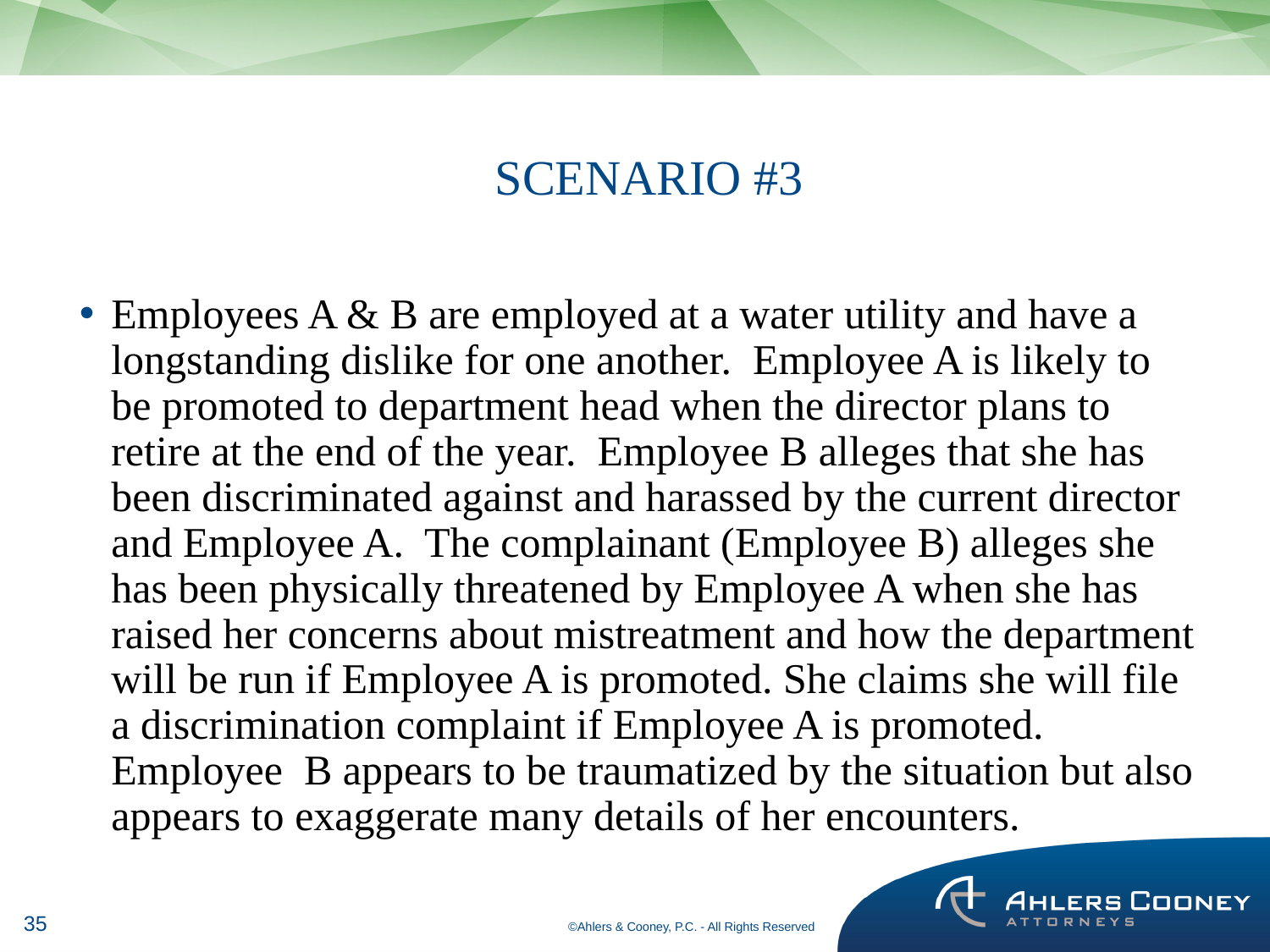

# SCENARIO #3
Employees A & B are employed at a water utility and have a longstanding dislike for one another.  Employee A is likely to be promoted to department head when the director plans to retire at the end of the year.  Employee B alleges that she has been discriminated against and harassed by the current director and Employee A.  The complainant (Employee B) alleges she has been physically threatened by Employee A when she has raised her concerns about mistreatment and how the department will be run if Employee A is promoted. She claims she will file a discrimination complaint if Employee A is promoted.  Employee  B appears to be traumatized by the situation but also appears to exaggerate many details of her encounters.